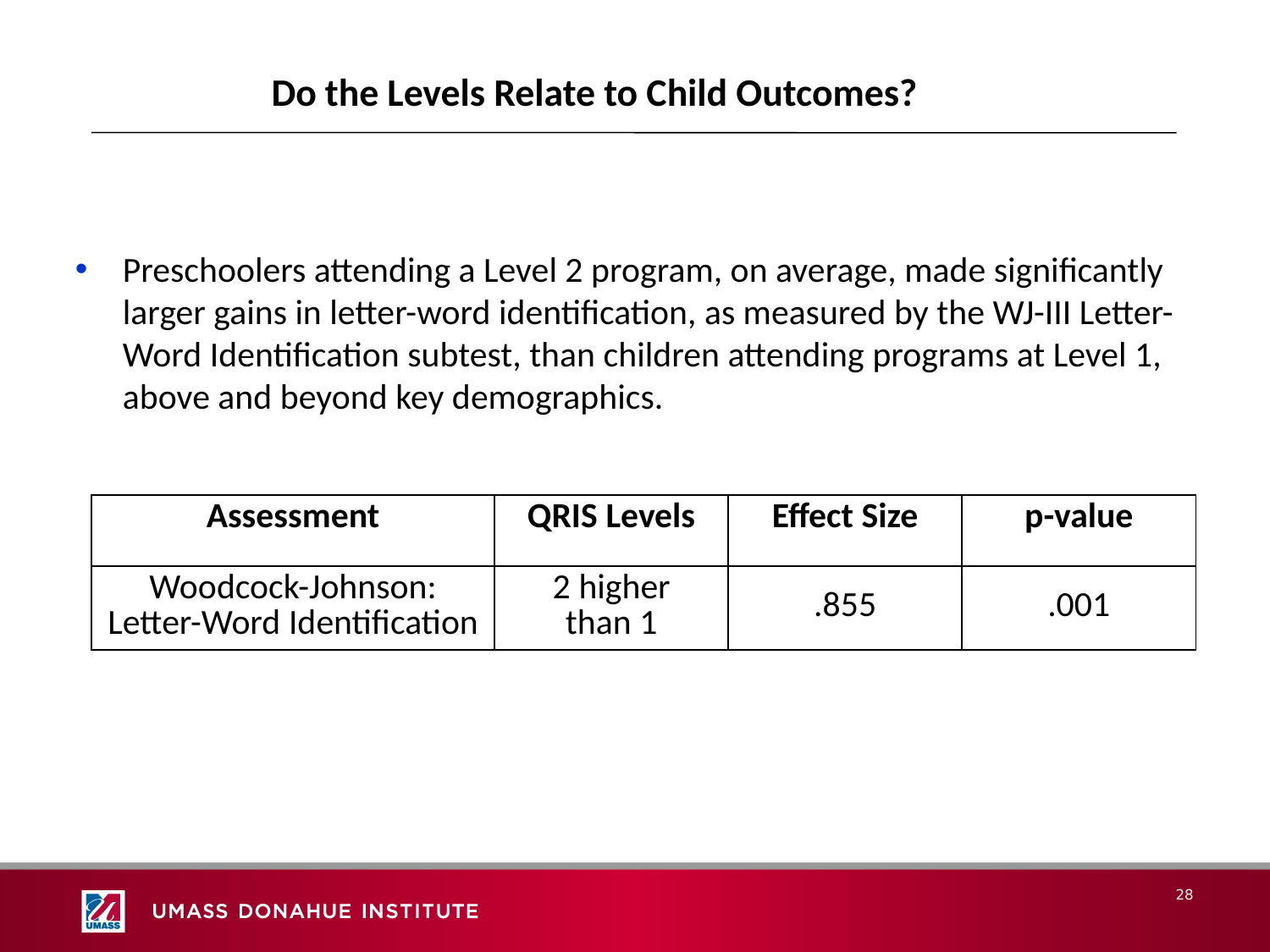

# Do the Levels Relate to Child Outcomes?

Preschoolers attending a Level 2 program, on average, made significantly larger gains in letter-word identification, as measured by the WJ-III Letter-Word Identification subtest, than children attending programs at Level 1, above and beyond key demographics.

| Assessment | QRIS Levels | Effect Size | p-value |
| --- | --- | --- | --- |
| Woodcock-Johnson: Letter-Word Identification | 2 higher than 1 | .855 | .001 |
28